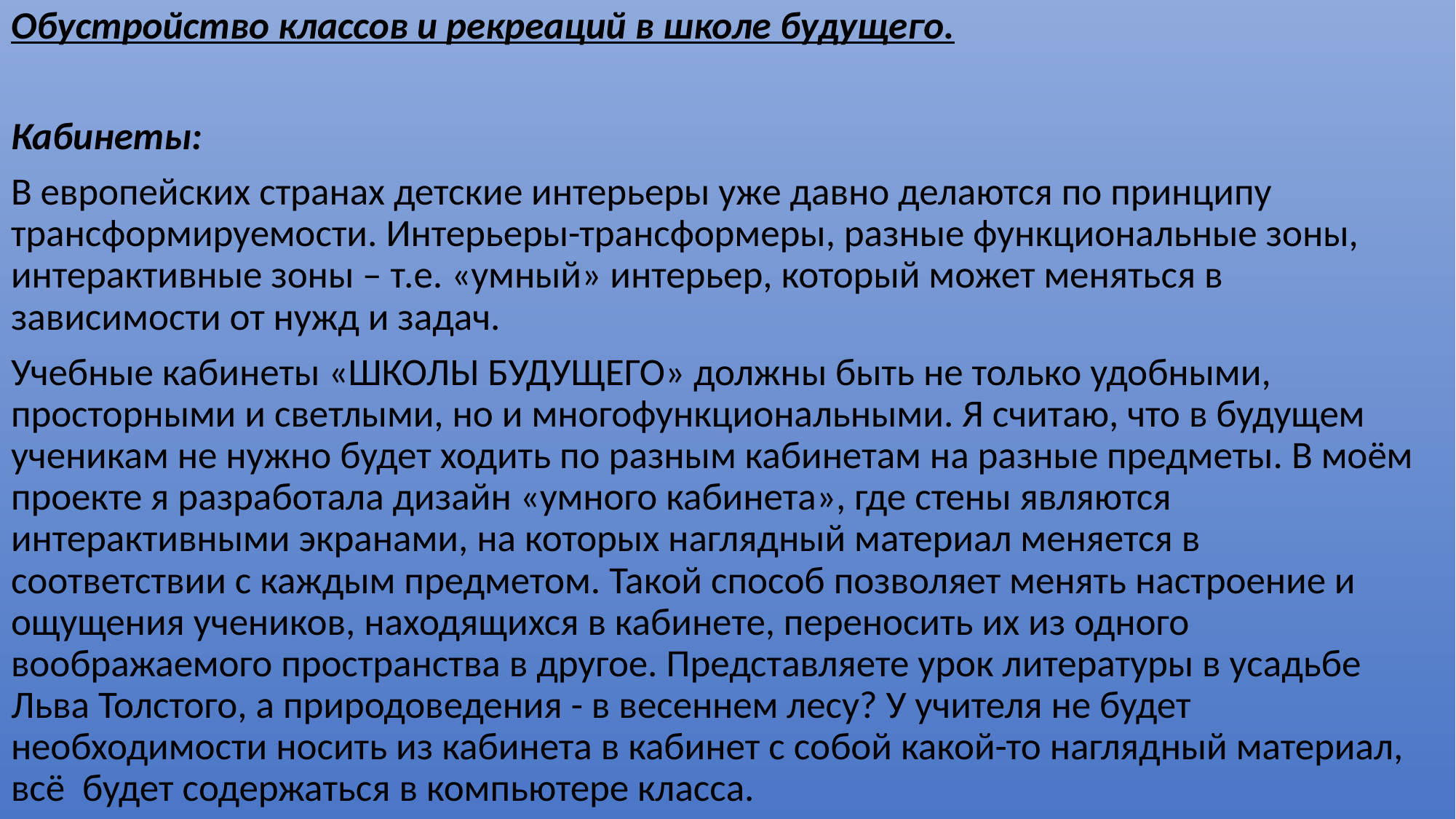

Обустройство классов и рекреаций в школе будущего.

Кабинеты:
В европейских странах детские интерьеры уже давно делаются по принципу трансформируемости. Интерьеры-трансформеры, разные функциональные зоны, интерактивные зоны – т.е. «умный» интерьер, который может меняться в зависимости от нужд и задач.
Учебные кабинеты «ШКОЛЫ БУДУЩЕГО» должны быть не только удобными, просторными и светлыми, но и многофункциональными. Я считаю, что в будущем ученикам не нужно будет ходить по разным кабинетам на разные предметы. В моём проекте я разработала дизайн «умного кабинета», где стены являются интерактивными экранами, на которых наглядный материал меняется в соответствии с каждым предметом. Такой способ позволяет менять настроение и ощущения учеников, находящихся в кабинете, переносить их из одного воображаемого пространства в другое. Представляете урок литературы в усадьбе Льва Толстого, а природоведения - в весеннем лесу? У учителя не будет необходимости носить из кабинета в кабинет с собой какой-то наглядный материал, всё  будет содержаться в компьютере класса.